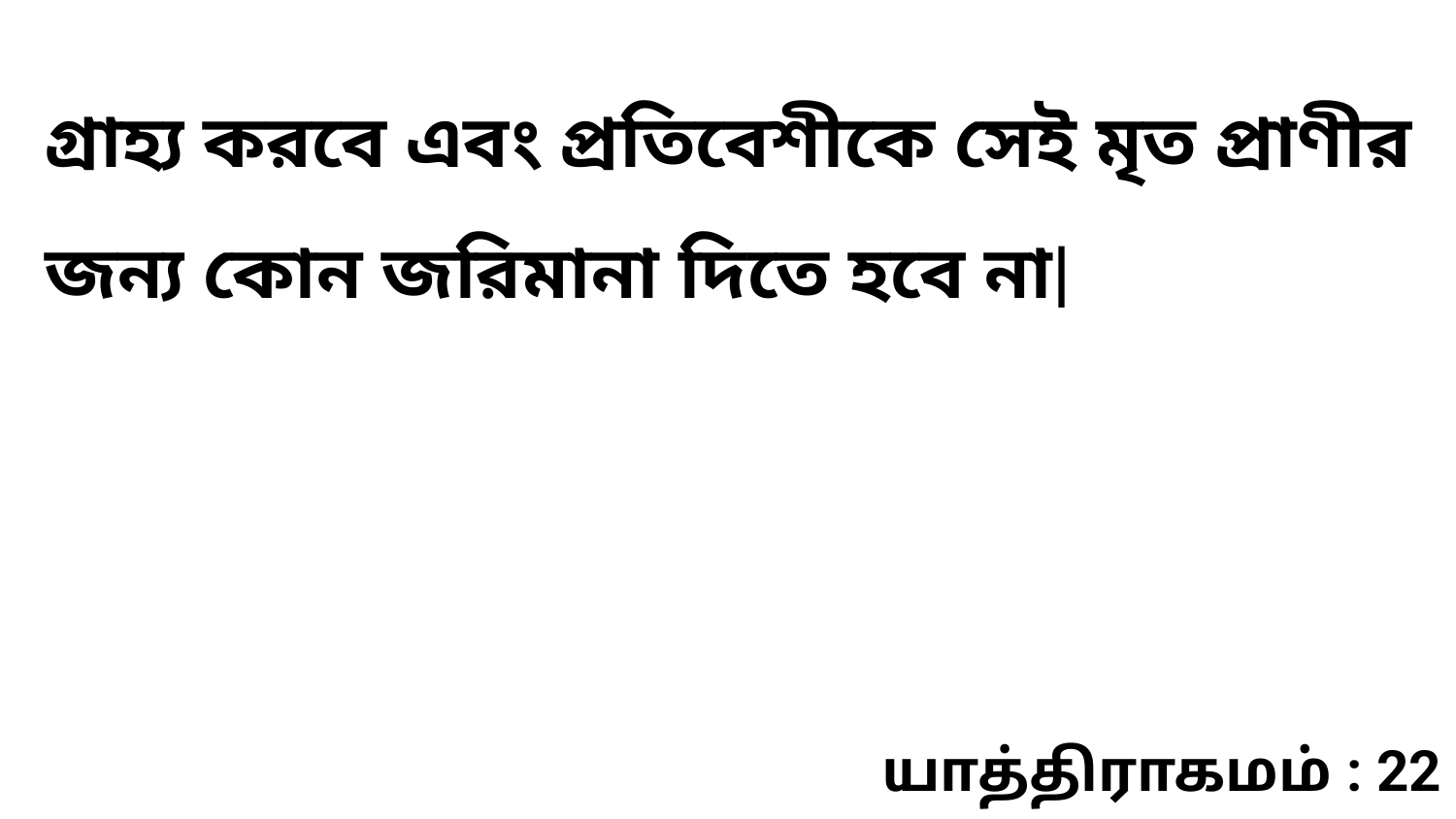

গ্রাহ্য করবে এবং প্রতিবেশীকে সেই মৃত প্রাণীর জন্য কোন জরিমানা দিতে হবে না|
யாத்திராகமம் : 22